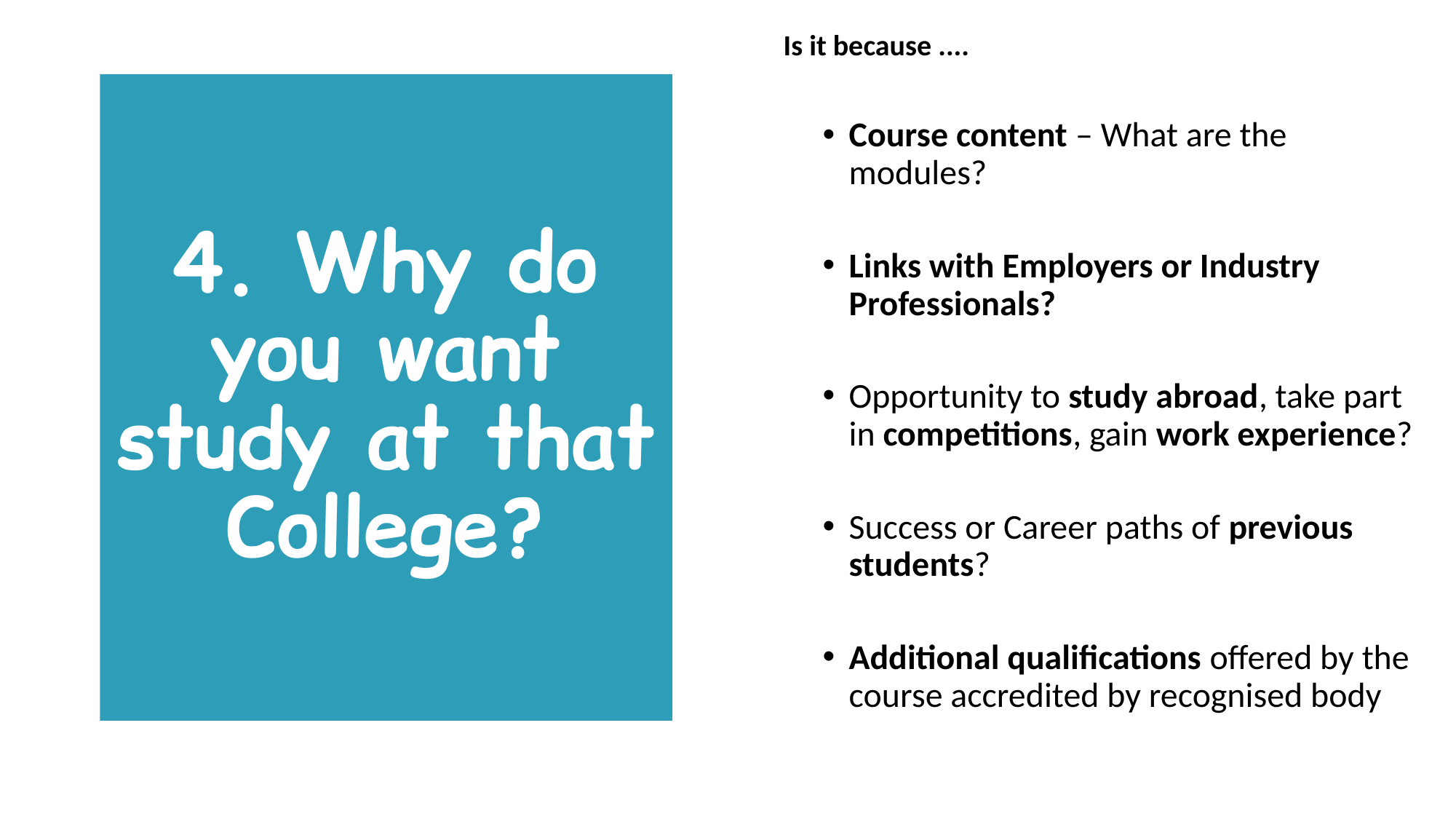

Is it because ....

Course content – What are the modules?

Links with Employers or Industry Professionals?

Opportunity to study abroad, take part in competitions, gain work experience?

Success or Career paths of previous students?

Additional qualifications offered by the course accredited by recognised body

# 4. Why do you want study at that College?